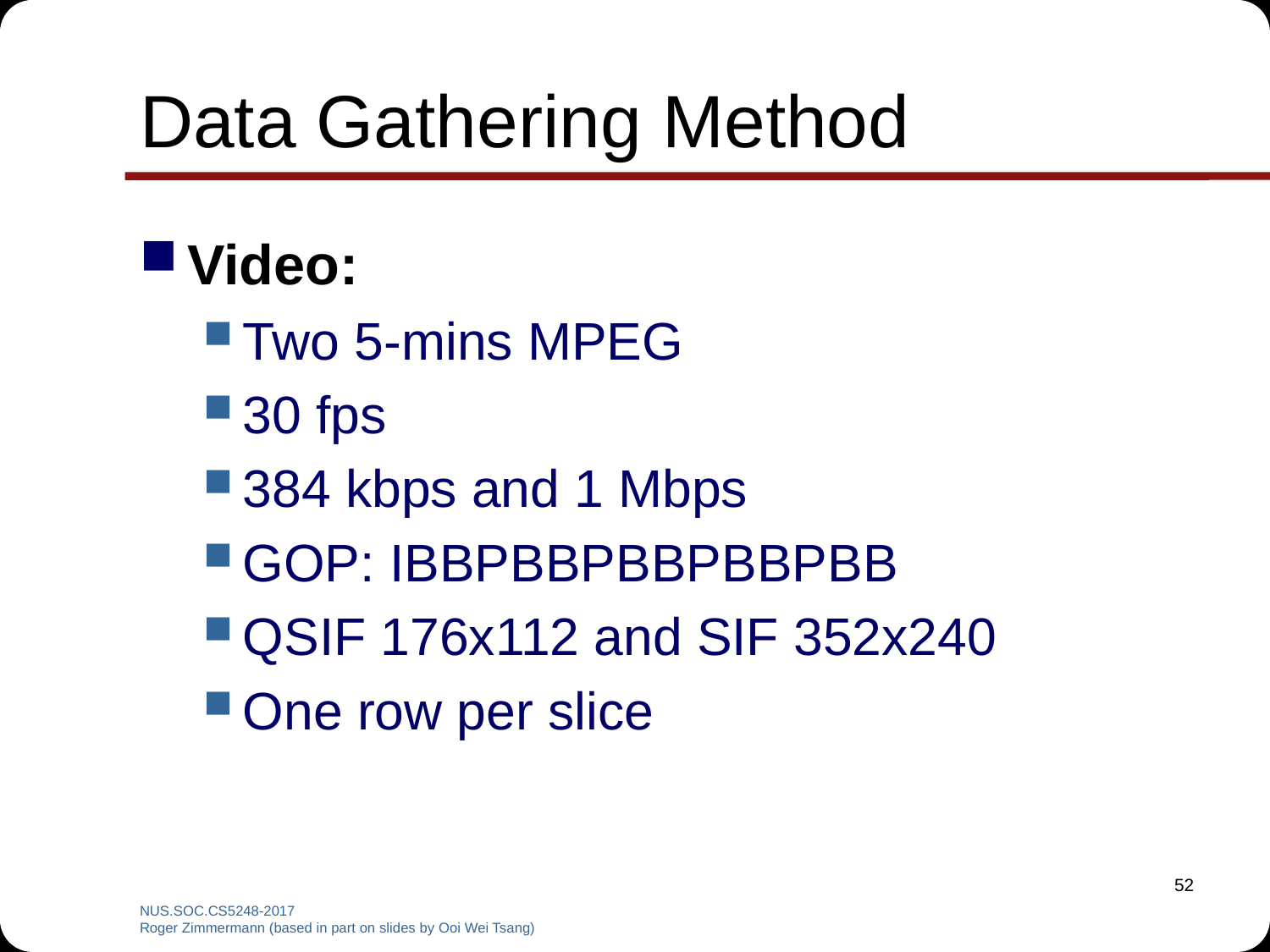

# Data Gathering Method
Video:
Two 5-mins MPEG
30 fps
384 kbps and 1 Mbps
GOP: IBBPBBPBBPBBPBB
QSIF 176x112 and SIF 352x240
One row per slice

52
NUS.SOC.CS5248-2017
Roger Zimmermann (based in part on slides by Ooi Wei Tsang)